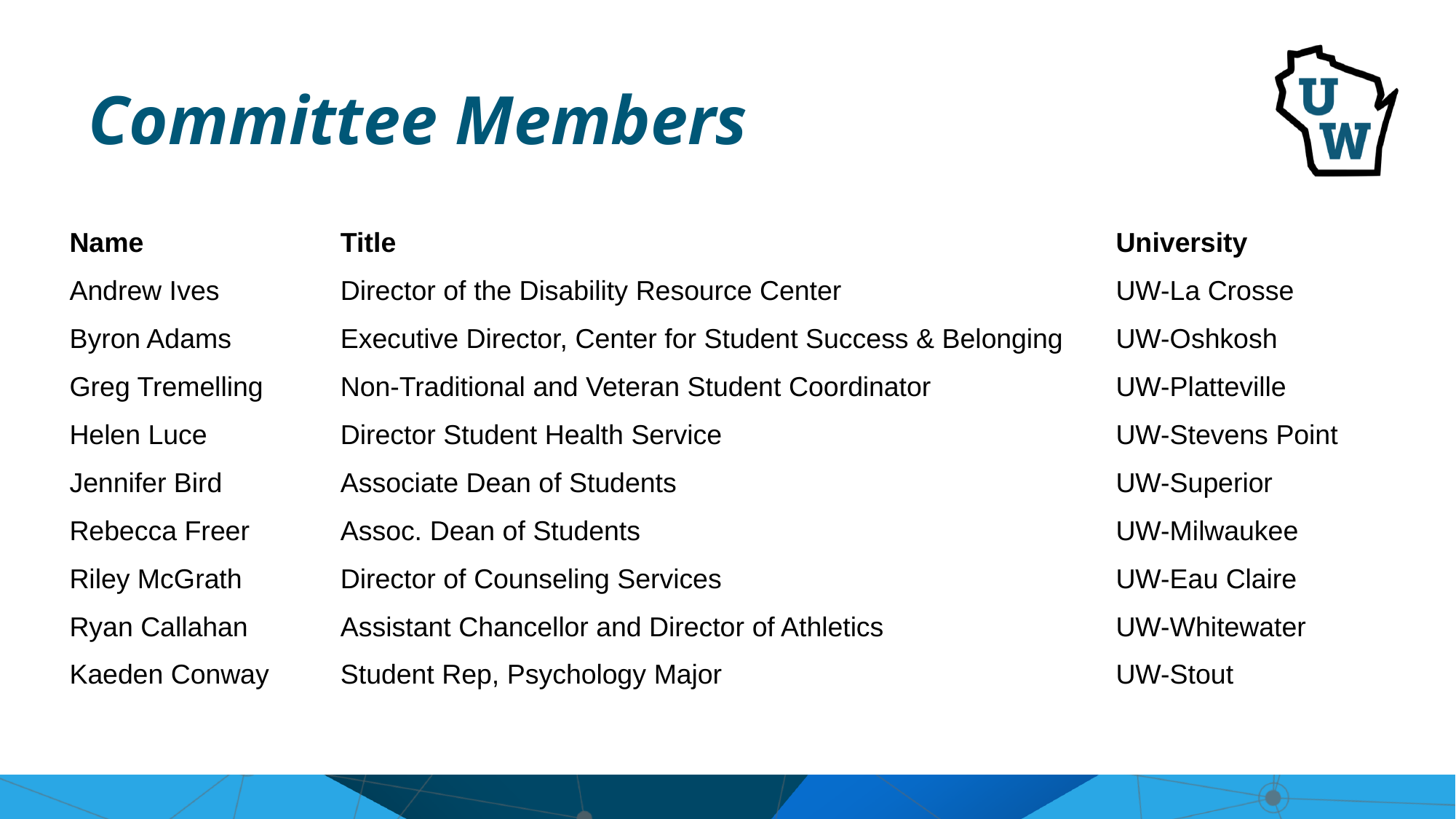

# Committee Members
| Name​ | Title​ | University​ |
| --- | --- | --- |
| Andrew Ives​ | Director of the Disability Resource Center​ | UW-La Crosse​ |
| Byron Adams​ | Executive Director, Center for Student Success & Belonging​ | UW-Oshkosh​ |
| Greg Tremelling​ | Non-Traditional and Veteran Student Coordinator​ | UW-Platteville​ |
| Helen Luce​ | Director Student Health Service​ | UW-Stevens Point​ |
| Jennifer Bird​ | Associate Dean of Students​ | UW-Superior​ |
| Rebecca Freer​ | Assoc. Dean of Students​ | UW-Milwaukee​ |
| Riley McGrath​ | Director of Counseling Services ​ | UW-Eau Claire​ |
| Ryan Callahan​ | Assistant Chancellor and Director of Athletics ​ | UW-Whitewater​ |
| Kaeden Conway​ | Student Rep, Psychology Major​ | UW-Stout​ |